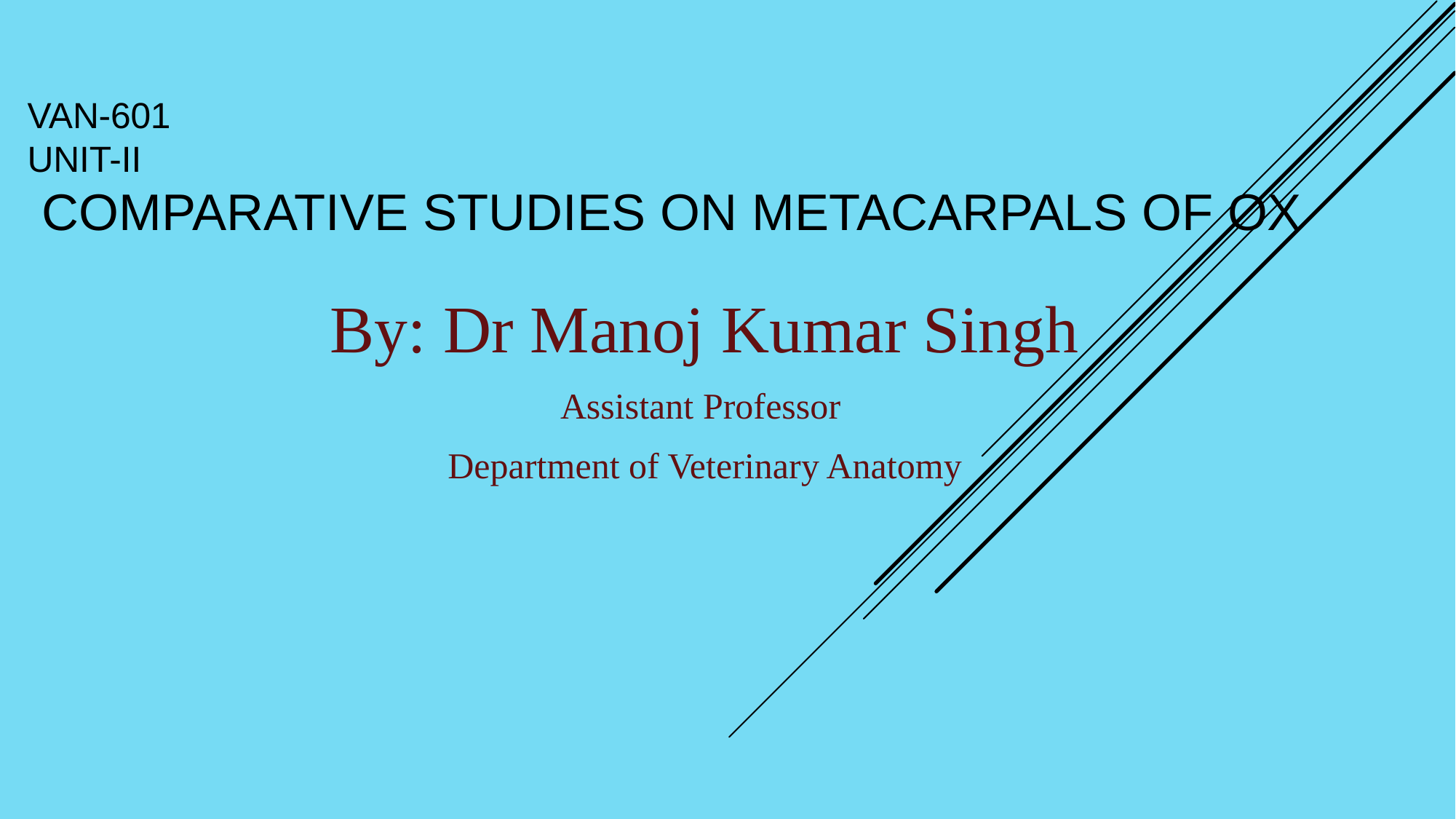

# VAN-601 UNIT-II COMPARATIVE STUDIES ON METACARPALS OF OX
By: Dr Manoj Kumar Singh
Assistant Professor
Department of Veterinary Anatomy